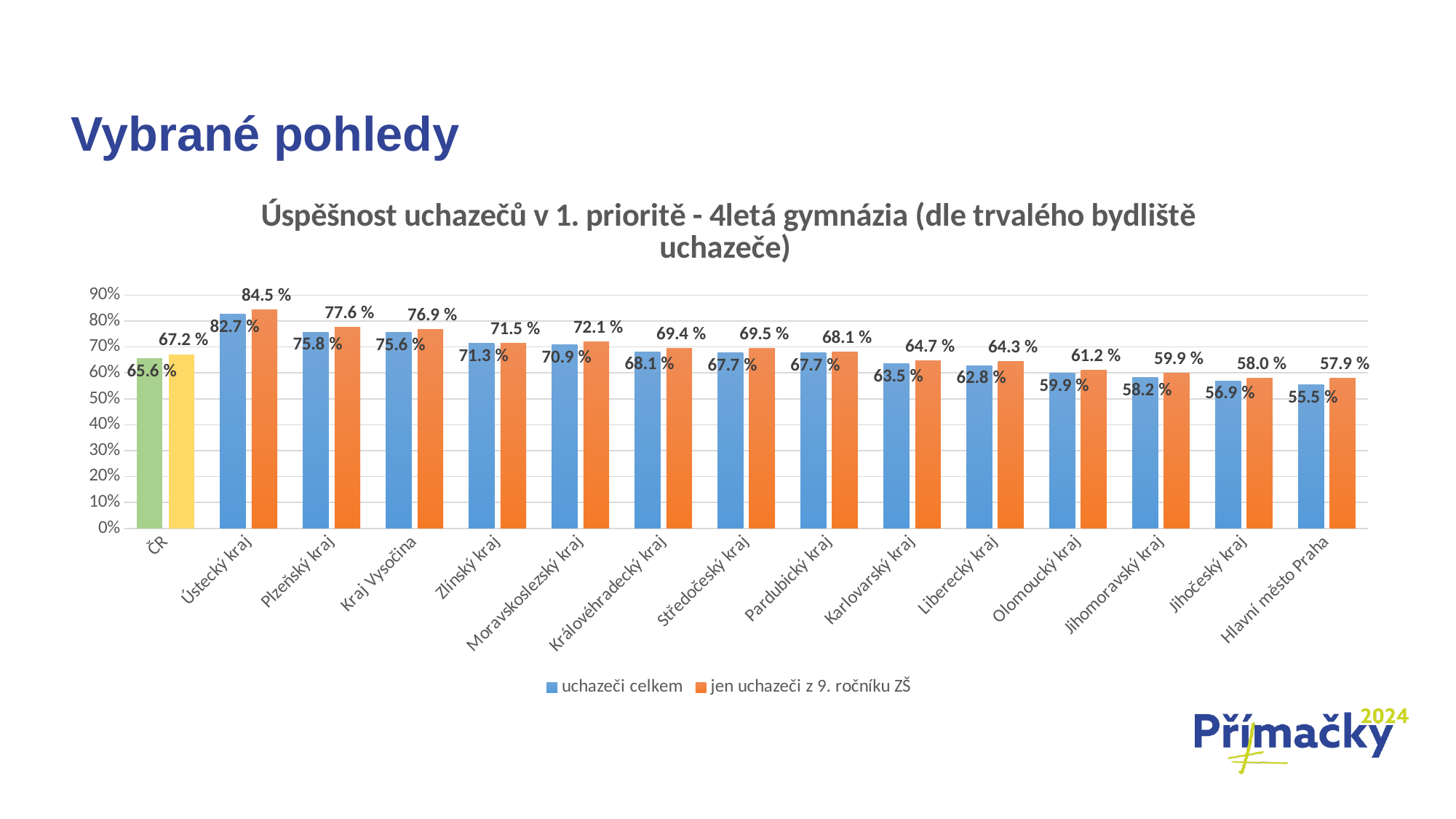

Vybrané pohledy

### Chart: Úspěšnost uchazečů v 1. prioritě - 4letá gymnázia (dle trvalého bydliště uchazeče)

| Category |  |  |
|---|---|---|
| ČR | 0.656 | 0.672 |
| Ústecký kraj | 0.8265845070422535 | 0.8449096098953378 |
| Plzeňský kraj | 0.7579113924050633 | 0.7758913412563667 |
| Kraj Vysočina | 0.7559591373439274 | 0.768595041322314 |
| Zlínský kraj | 0.7132471728594507 | 0.7154811715481172 |
| Moravskoslezský kraj | 0.7087857847976308 | 0.7206878582595102 |
| Královéhradecký kraj | 0.6814734561213435 | 0.6943181818181818 |
| Středočeský kraj | 0.67675050985724 | 0.6946676406135865 |
| Pardubický kraj | 0.6767189384800965 | 0.6809583858764187 |
| Karlovarský kraj | 0.6354515050167224 | 0.6468401486988847 |
| Liberecký kraj | 0.6282894736842105 | 0.6431034482758621 |
| Olomoucký kraj | 0.5988142292490118 | 0.6116910229645094 |
| Jihomoravský kraj | 0.5824085491163173 | 0.5991189427312775 |
| Jihočeský kraj | 0.5694849368318756 | 0.5804776739356179 |
| Hlavní město Praha | 0.5545722713864307 | 0.5786350148367952 |